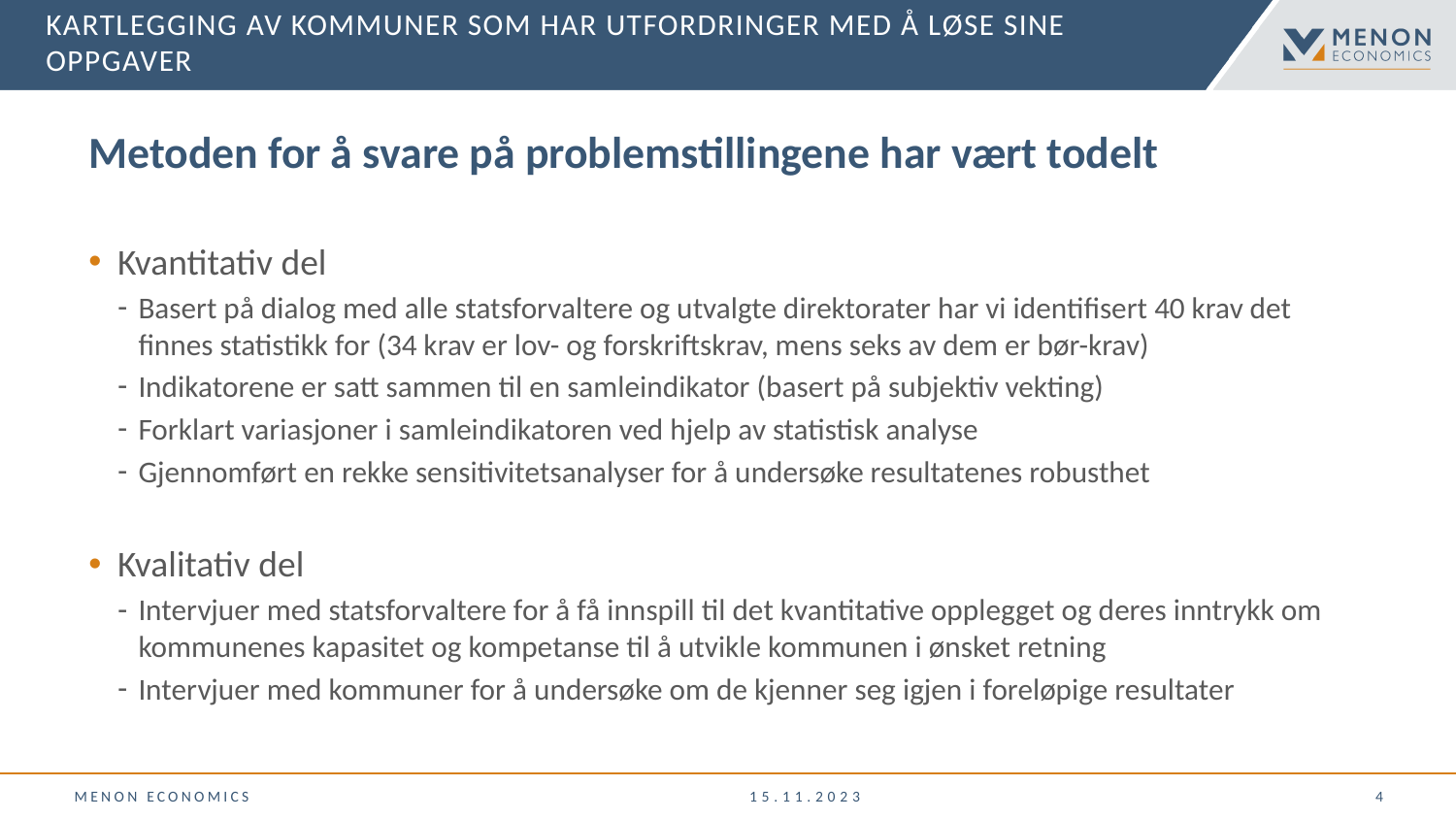

KARTLEGGING AV KOMMUNER SOM HAR UTFORDRINGER MED Å LØSE SINE OPPGAVER
# Metoden for å svare på problemstillingene har vært todelt
Kvantitativ del
Basert på dialog med alle statsforvaltere og utvalgte direktorater har vi identifisert 40 krav det finnes statistikk for (34 krav er lov- og forskriftskrav, mens seks av dem er bør-krav)
Indikatorene er satt sammen til en samleindikator (basert på subjektiv vekting)
Forklart variasjoner i samleindikatoren ved hjelp av statistisk analyse
Gjennomført en rekke sensitivitetsanalyser for å undersøke resultatenes robusthet

Kvalitativ del
Intervjuer med statsforvaltere for å få innspill til det kvantitative opplegget og deres inntrykk om kommunenes kapasitet og kompetanse til å utvikle kommunen i ønsket retning
Intervjuer med kommuner for å undersøke om de kjenner seg igjen i foreløpige resultater

Menon Economics
15.11.2023
 4